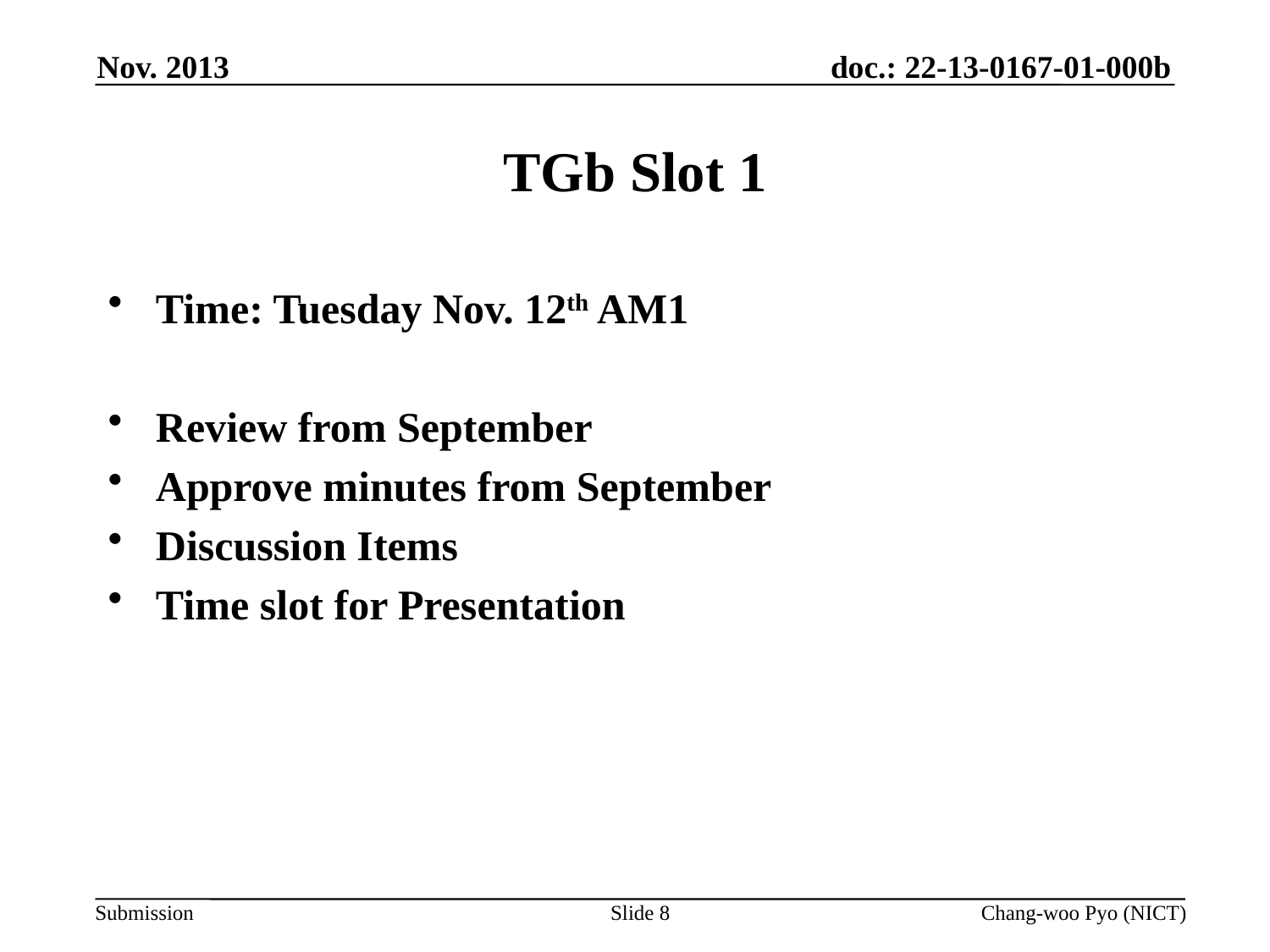

Nov. 2013
# TGb Slot 1
Time: Tuesday Nov. 12th AM1

Review from September
Approve minutes from September
Discussion Items
Time slot for Presentation
Slide 8
Chang-woo Pyo (NICT)